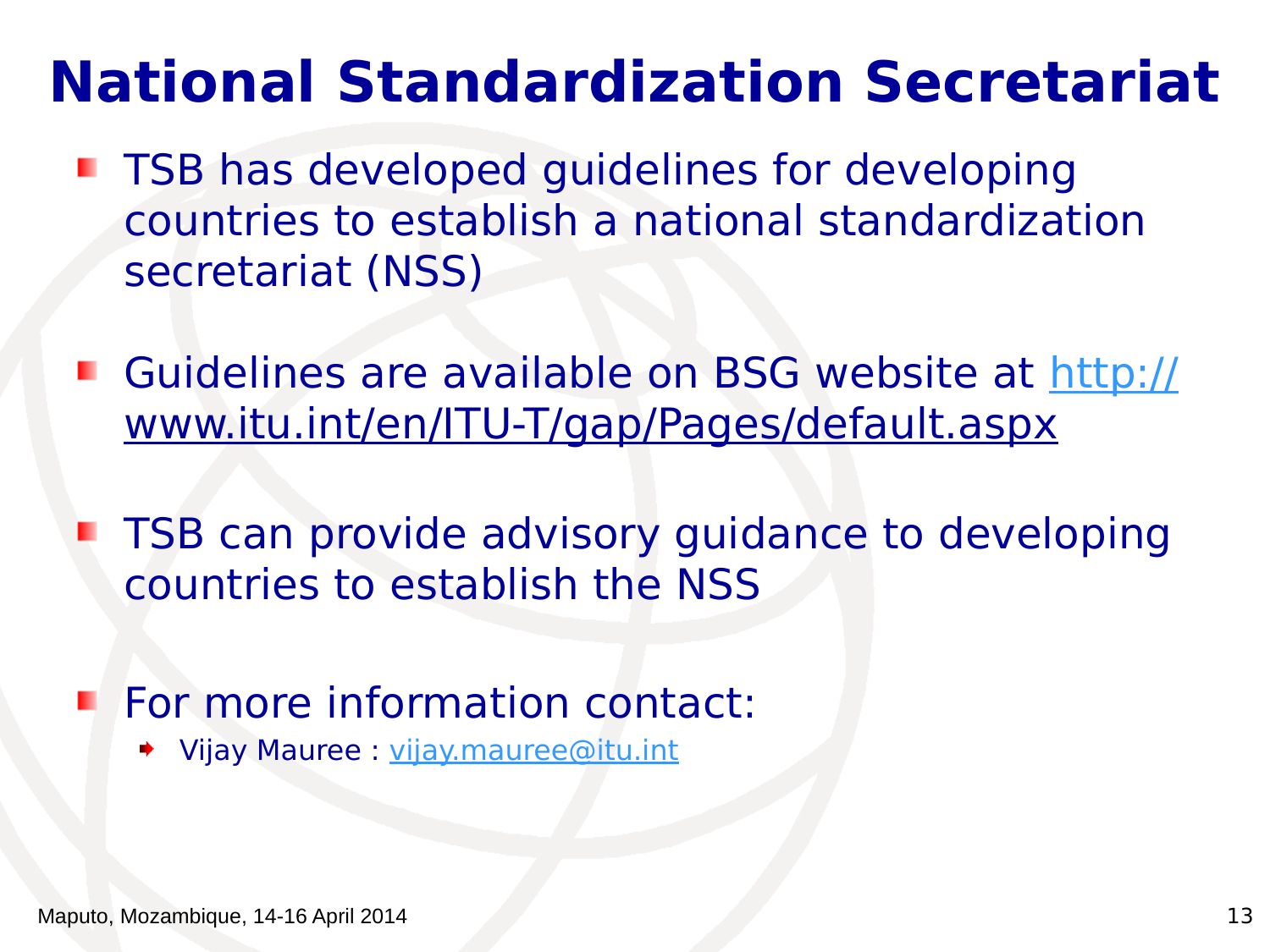

# National Standardization Secretariat
TSB has developed guidelines for developing countries to establish a national standardization secretariat (NSS)

Guidelines are available on BSG website at http://www.itu.int/en/ITU-T/gap/Pages/default.aspx

TSB can provide advisory guidance to developing countries to establish the NSS

For more information contact:
Vijay Mauree : vijay.mauree@itu.int
Maputo, Mozambique, 14-16 April 2014
13